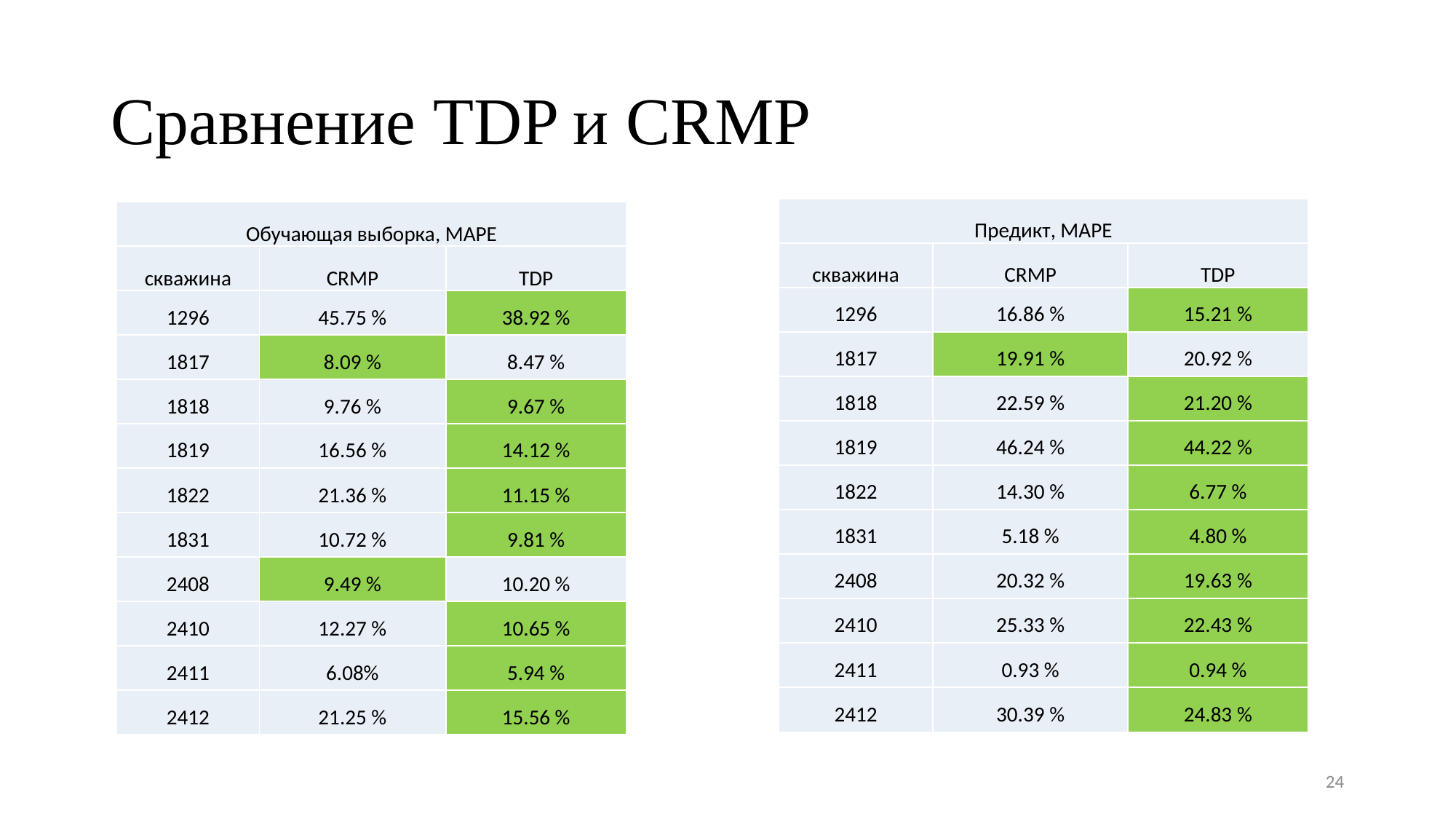

# Сравнение TDP и CRMP
| Предикт, MAPE |  |  |
| --- | --- | --- |
| скважина | CRMP | TDP |
| 1296 | 16.86 % | 15.21 % |
| 1817 | 19.91 % | 20.92 % |
| 1818 | 22.59 % | 21.20 % |
| 1819 | 46.24 % | 44.22 % |
| 1822 | 14.30 % | 6.77 % |
| 1831 | 5.18 % | 4.80 % |
| 2408 | 20.32 % | 19.63 % |
| 2410 | 25.33 % | 22.43 % |
| 2411 | 0.93 % | 0.94 % |
| 2412 | 30.39 % | 24.83 % |
| Предикт, MAE |  |  |
| --- | --- | --- |
| скважина | CRMP | TDP |
| 1296 | 6.5434537 | 6.930296 |
| 1817 | 5.328689 | 5.786158 |
| 1818 | 8.342198 | 7.010847 |
| 1819 | 10.857483 | 9.311291 |
| 1822 | 4.899117 | 3.0496864 |
| 1831 | 3.2152627 | 7.572889 |
| 2408 | 8.3094015 | 5.8567443 |
| 2410 | 6.231495 | 2.0879877 |
| 2411 | 16.59812 | 14.460587 |
| 2412 | 6.8341975 | 2.247528 |
| Обучающая выборка, MAE |  |  |
| --- | --- | --- |
| скважина | CRMP | TDP |
| 1296 | 19.875013 | 16.638437 |
| 1817 | 19.875013 | 3.4638045 |
| 1818 | 7.334099 | 4.9110312 |
| 1819 | 5.114286 | 4.0503445 |
| 1822 | 9.148834 | 3.80535 |
| 1831 | 6.610407 | 4.578495 |
| 2408 | 6.639547 | 4.8967195 |
| 2410 | 6.146447 | 4.47113 |
| 2411 | 48.46109 | 39.228733 |
| 2412 | 5.980548 | 3.896594 |
| Обучающая выборка, MAPE |  |  |
| --- | --- | --- |
| скважина | CRMP | TDP |
| 1296 | 45.75 % | 38.92 % |
| 1817 | 8.09 % | 8.47 % |
| 1818 | 9.76 % | 9.67 % |
| 1819 | 16.56 % | 14.12 % |
| 1822 | 21.36 % | 11.15 % |
| 1831 | 10.72 % | 9.81 % |
| 2408 | 9.49 % | 10.20 % |
| 2410 | 12.27 % | 10.65 % |
| 2411 | 6.08% | 5.94 % |
| 2412 | 21.25 % | 15.56 % |
24